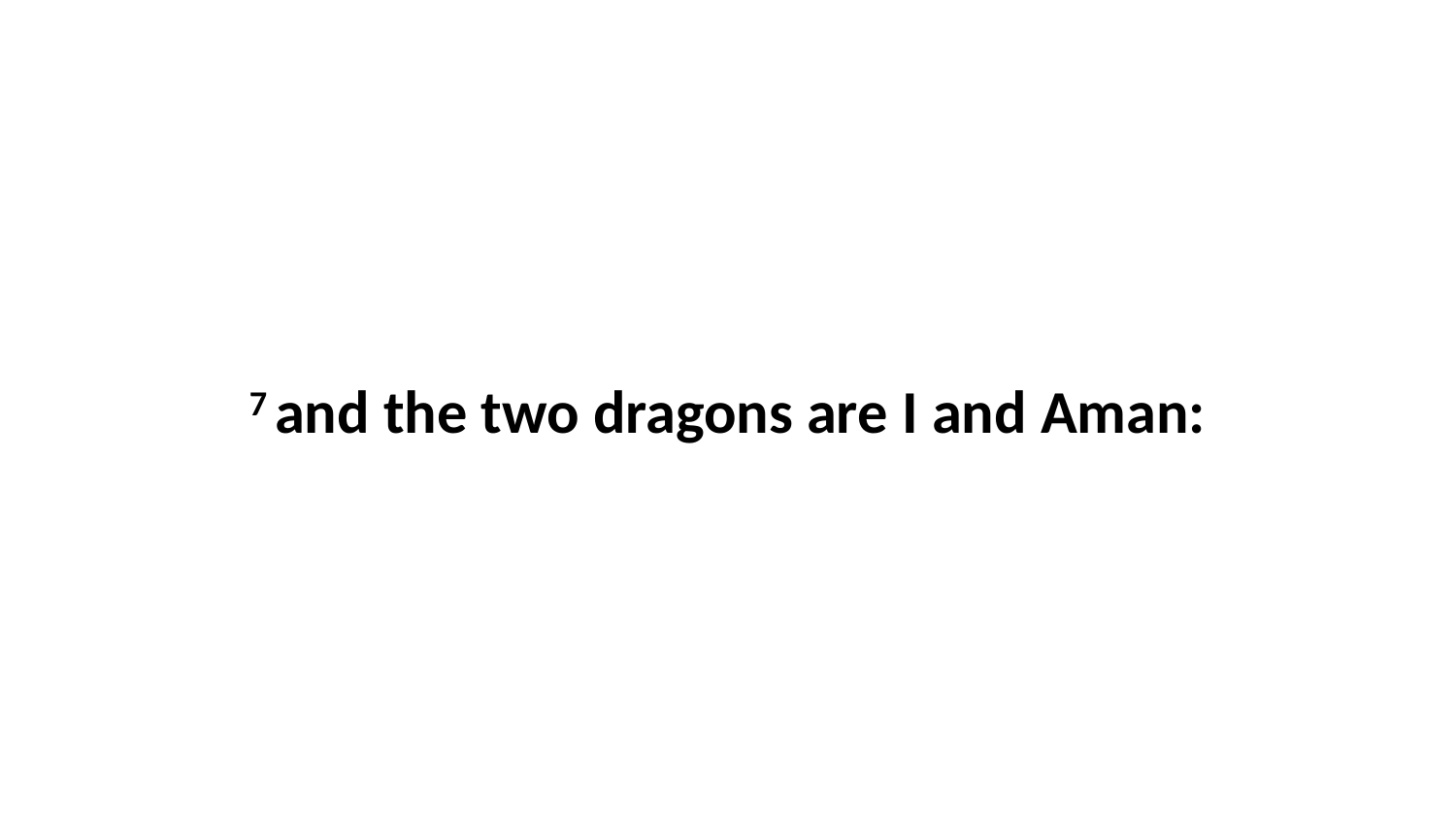

7 and the two dragons are I and Aman: